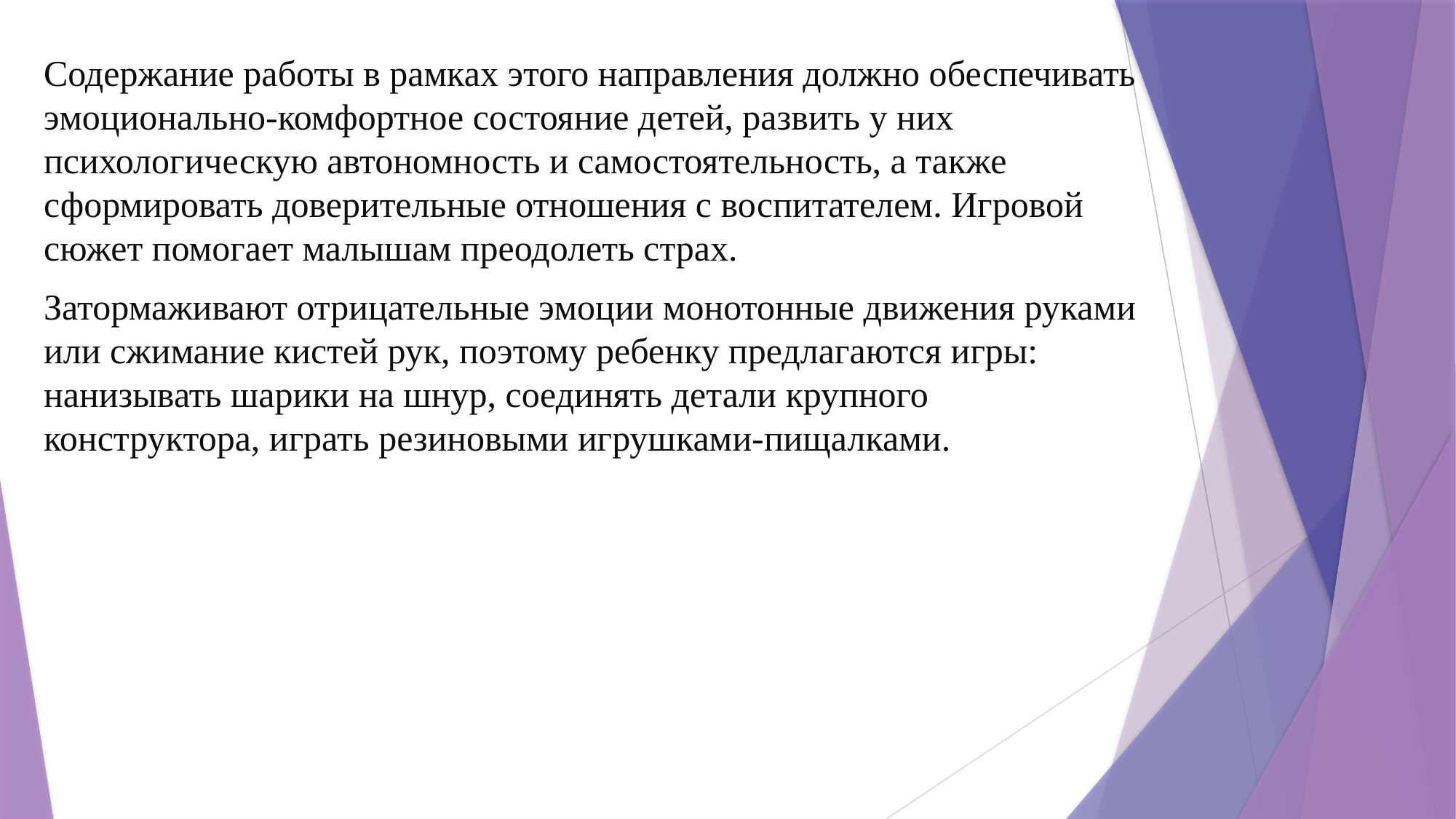

Содержание работы в рамках этого направления должно обеспечивать эмоционально-комфортное состояние детей, развить у них психологическую автономность и самостоятельность, а также сформировать доверительные отношения с воспитателем. Игровой сюжет помогает малышам преодолеть страх.
Затормаживают отрицательные эмоции монотонные движения руками или сжимание кистей рук, поэтому ребенку предлагаются игры: нанизывать шарики на шнур, соединять детали крупного конструктора, играть резиновыми игрушками-пищалками.